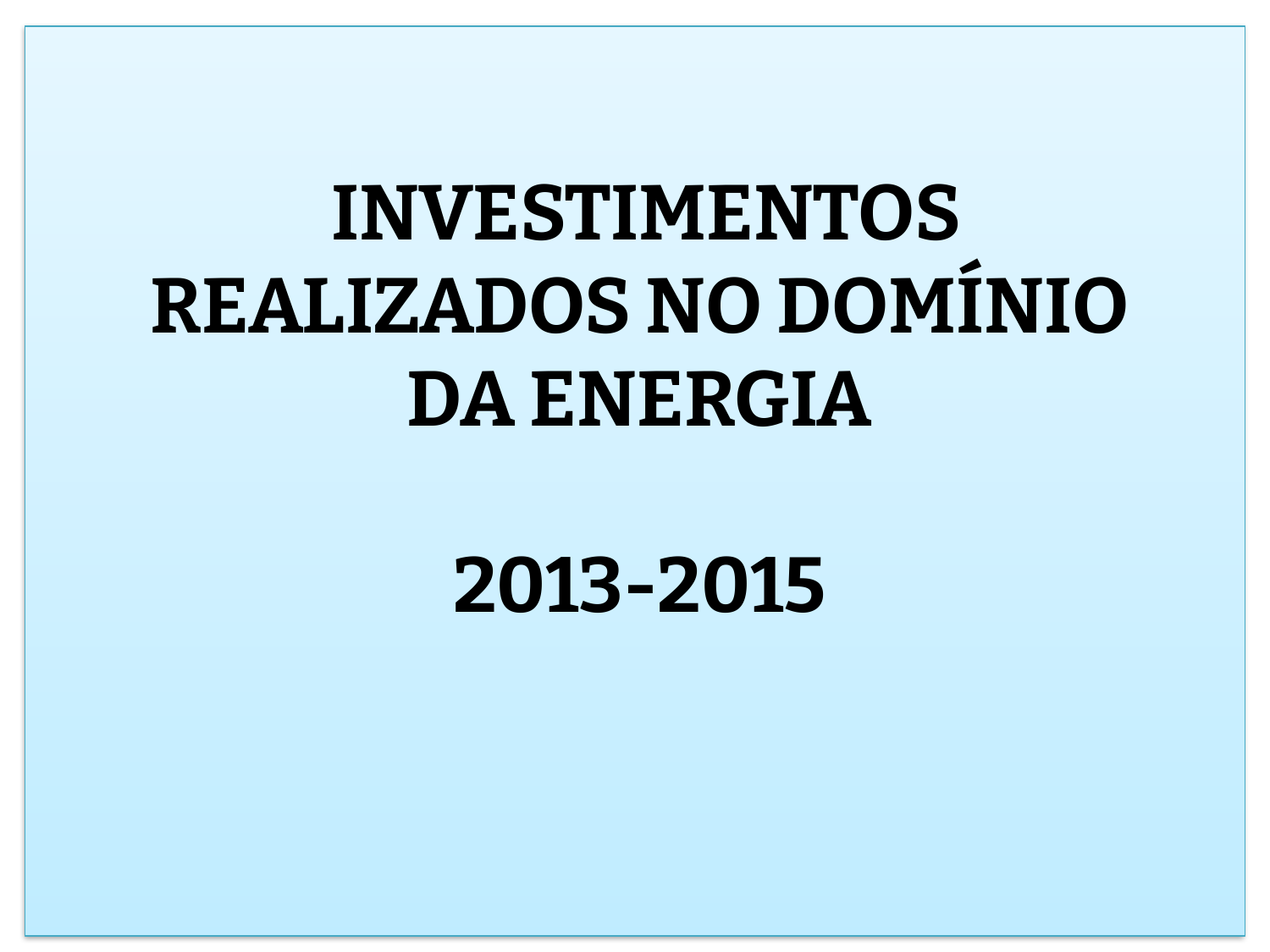

INVESTIMENTOS REALIZADOS NO DOMÍNIO DA ENERGIA

2013-2015